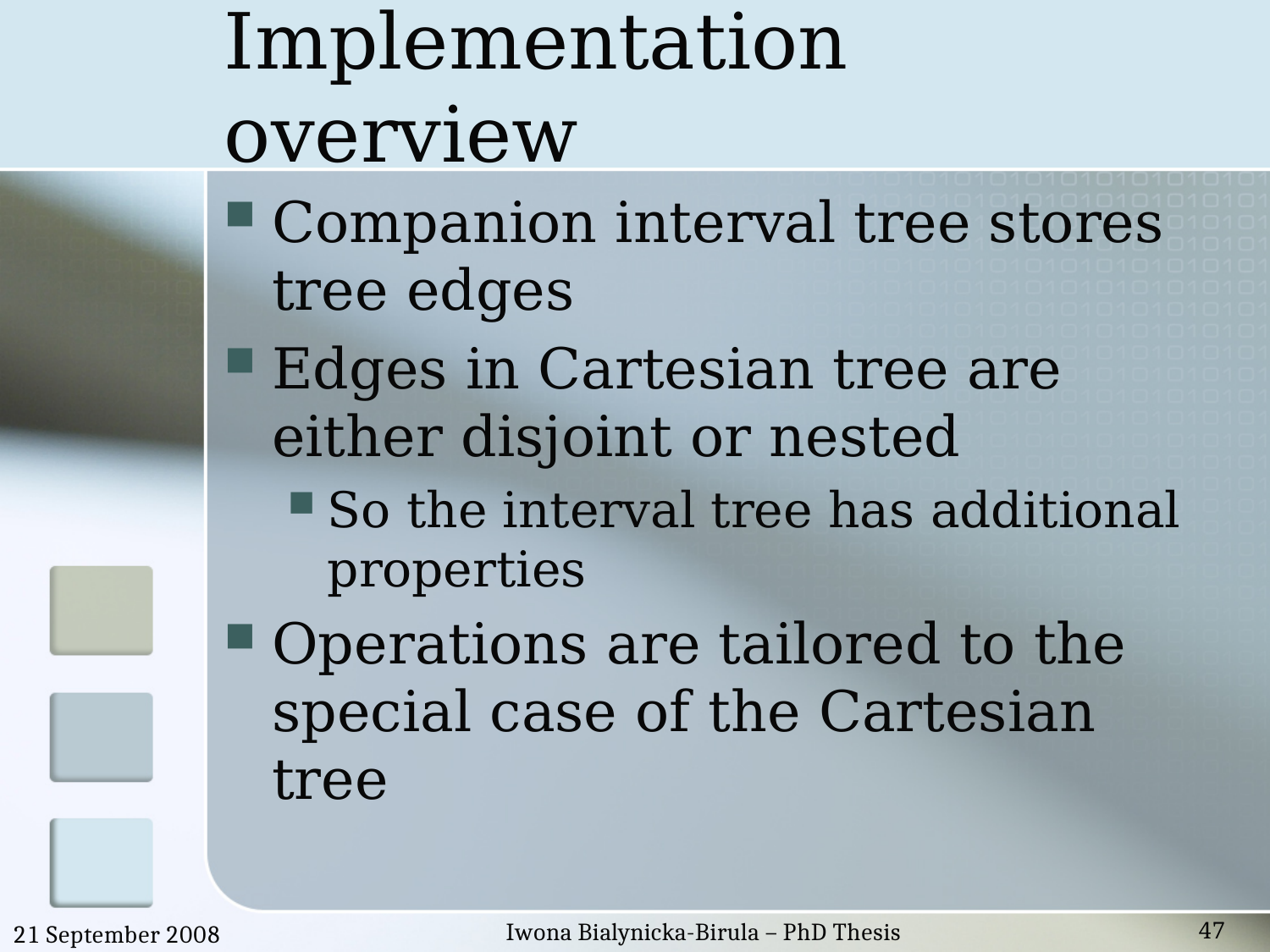

# Implementation overview
Companion interval tree stores tree edges
Edges in Cartesian tree are either disjoint or nested
So the interval tree has additional properties
Operations are tailored to the special case of the Cartesian tree
47
Iwona Bialynicka-Birula – PhD Thesis
21 September 2008